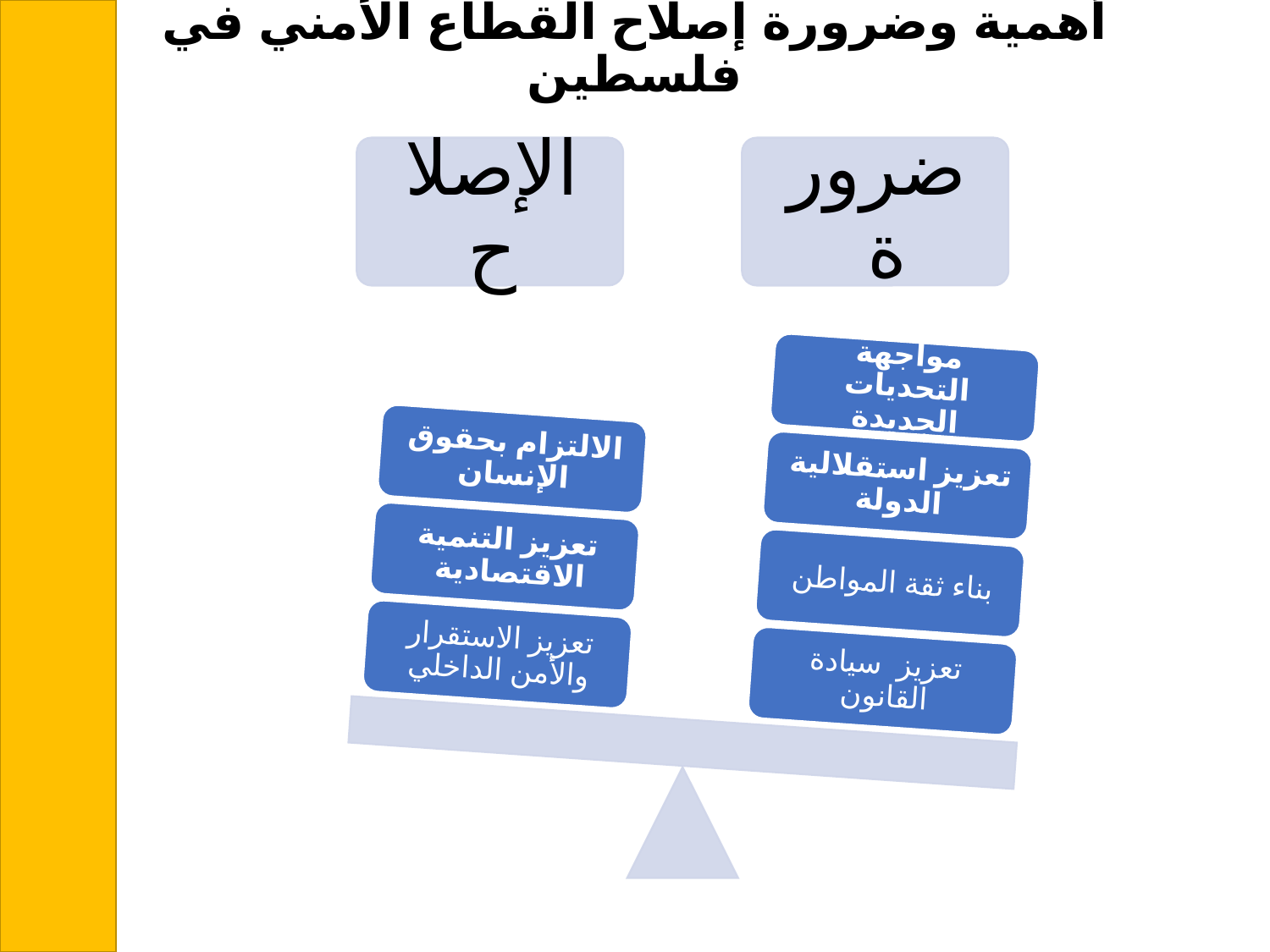

# أهمية وضرورة إصلاح القطاع الأمني في فلسطين
الإصلاح
ضرورة
تعزيز  سيادة القانون
بناء ثقة المواطن
تعزيز استقلالية الدولة
مواجهة التحديات الجديدة
تعزيز الاستقرار والأمن الداخلي
تعزيز التنمية الاقتصادية
الالتزام بحقوق الإنسان